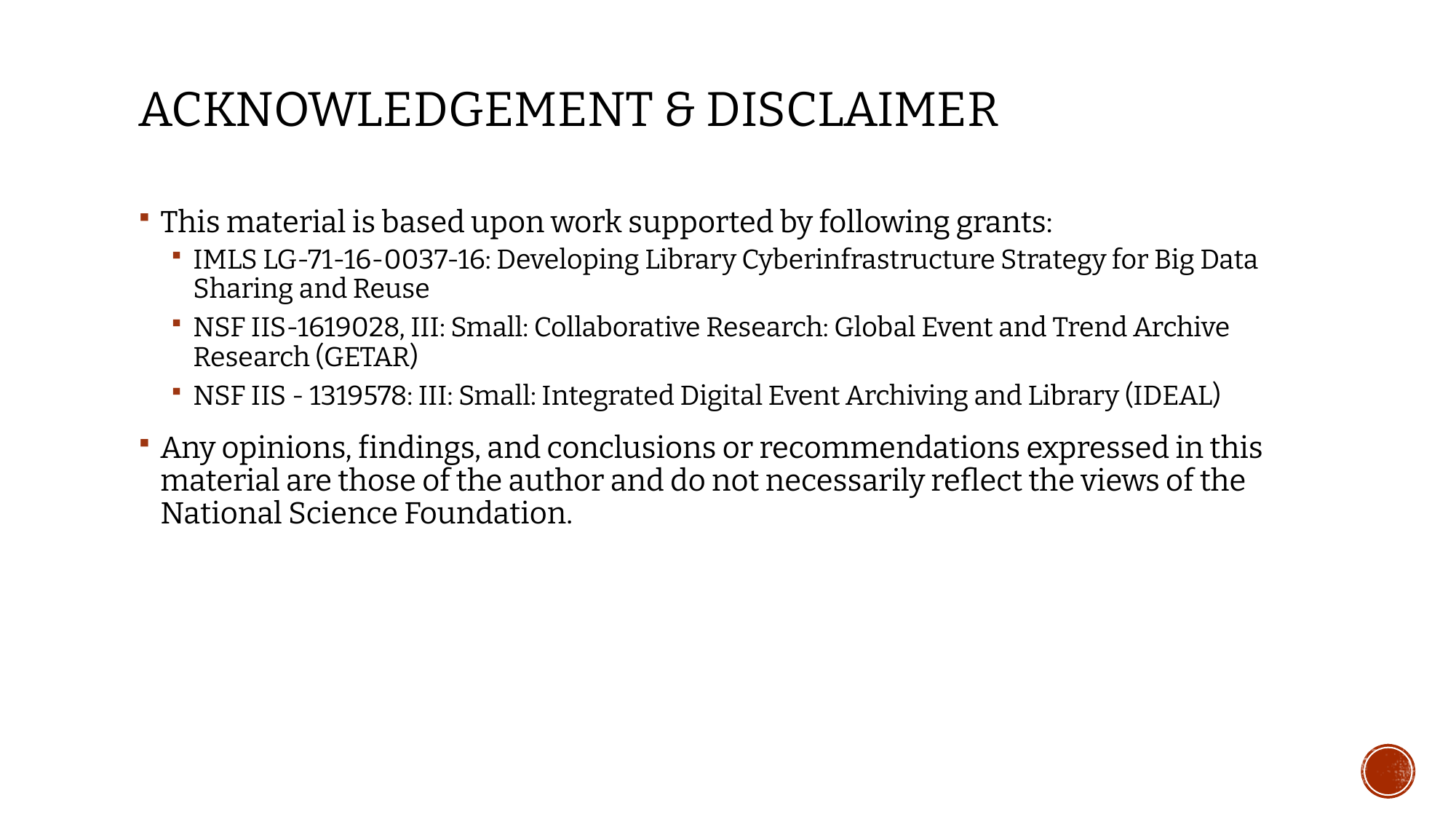

# Acknowledgement & DISCLAIMER
This material is based upon work supported by following grants:
IMLS LG-71-16-0037-16: Developing Library Cyberinfrastructure Strategy for Big Data Sharing and Reuse
NSF IIS-1619028, III: Small: Collaborative Research: Global Event and Trend Archive Research (GETAR)
NSF IIS - 1319578: III: Small: Integrated Digital Event Archiving and Library (IDEAL)
Any opinions, findings, and conclusions or recommendations expressed in this material are those of the author and do not necessarily reflect the views of the National Science Foundation.